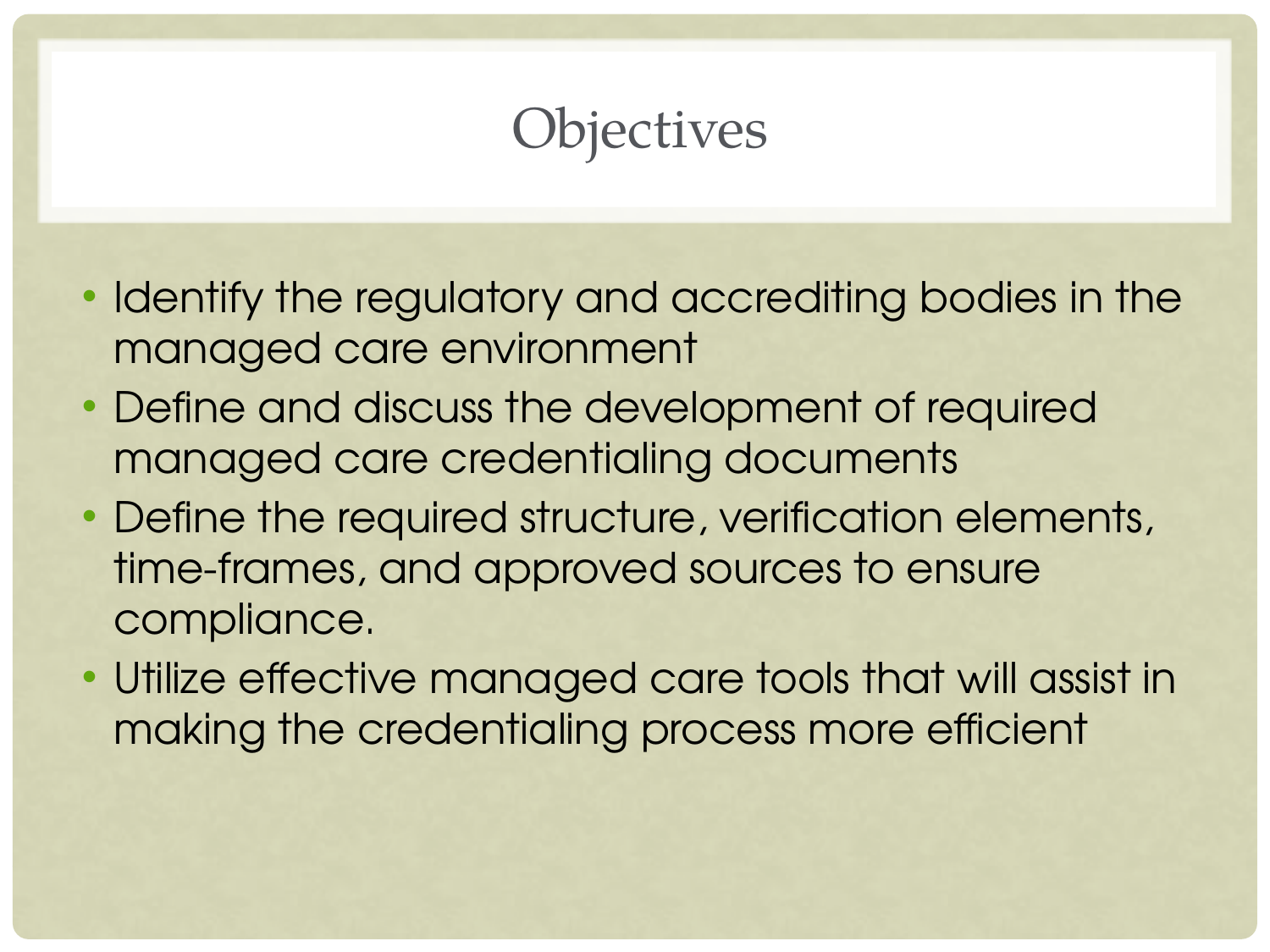

# Objectives

Identify the regulatory and accrediting bodies in the managed care environment
Define and discuss the development of required managed care credentialing documents
Define the required structure, verification elements, time-frames, and approved sources to ensure compliance.
Utilize effective managed care tools that will assist in making the credentialing process more efficient